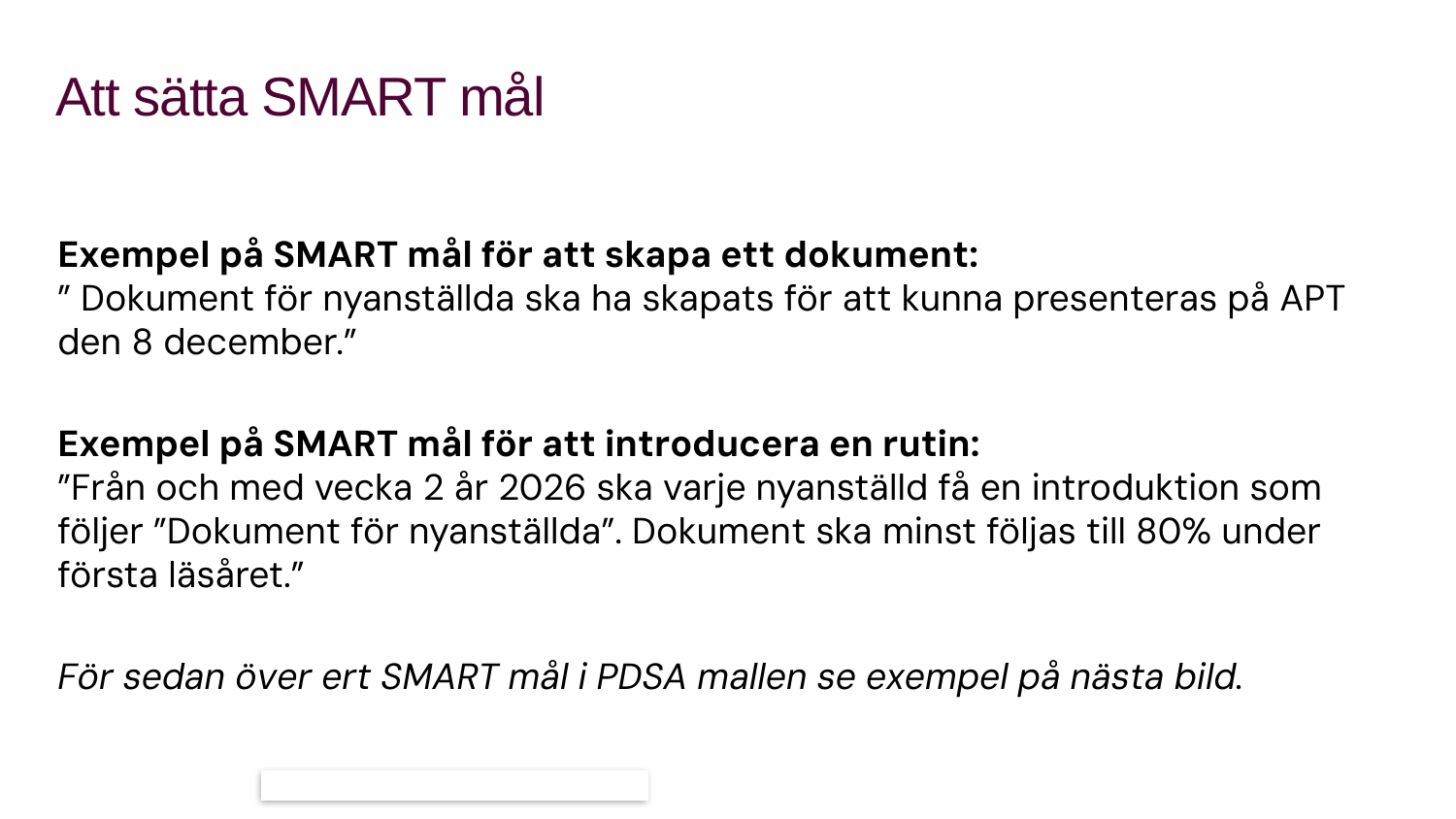

# Att sätta SMART mål
Exempel på SMART mål för att skapa ett dokument:
” Dokument för nyanställda ska ha skapats för att kunna presenteras på APT den 8 december.”

Exempel på SMART mål för att introducera en rutin:
”Från och med vecka 2 år 2026 ska varje nyanställd få en introduktion som följer ”Dokument för nyanställda”. Dokument ska minst följas till 80% under första läsåret.”

För sedan över ert SMART mål i PDSA mallen se exempel på nästa bild.